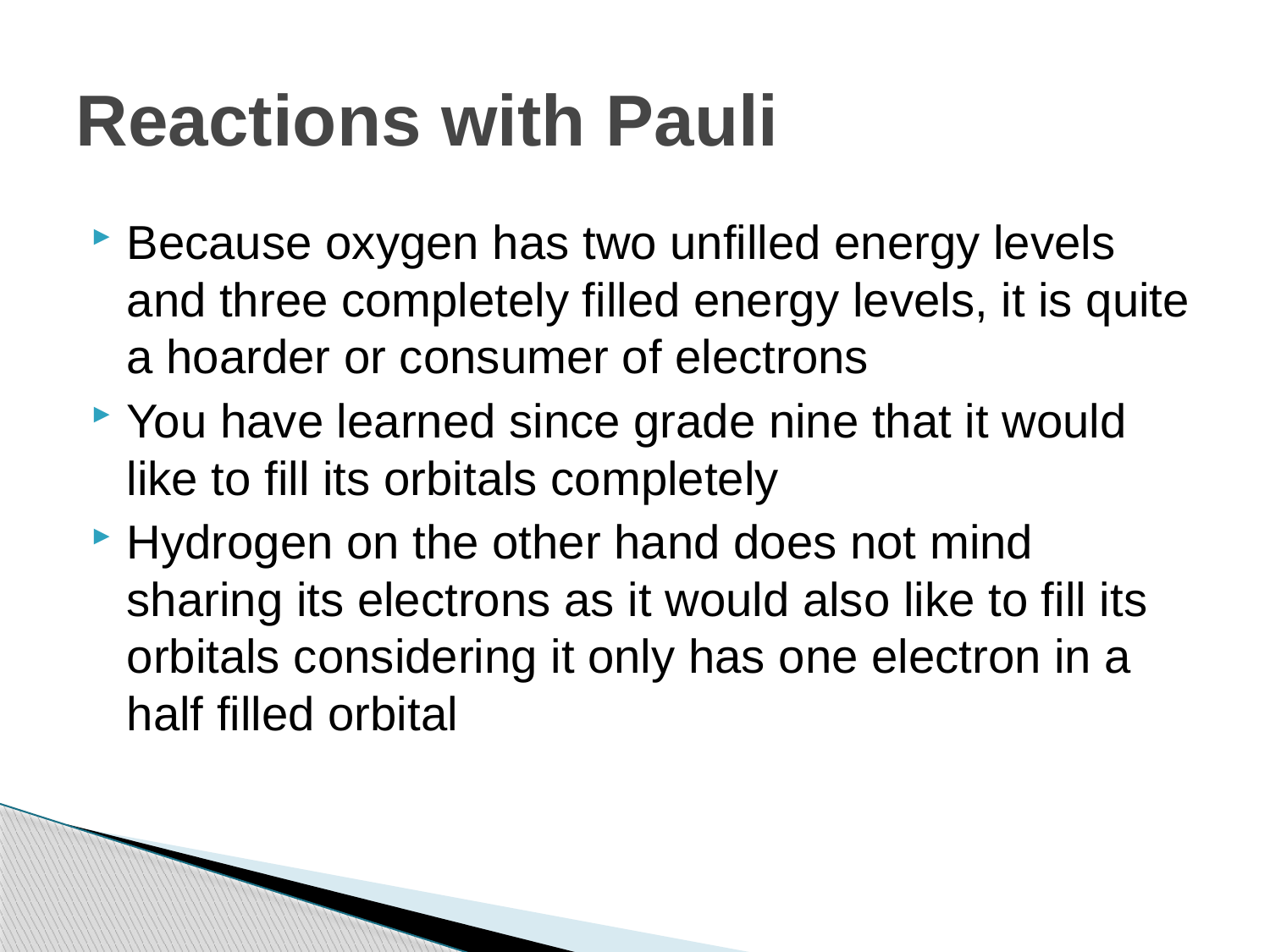

# Reactions with Pauli
Because oxygen has two unfilled energy levels and three completely filled energy levels, it is quite a hoarder or consumer of electrons
You have learned since grade nine that it would like to fill its orbitals completely
Hydrogen on the other hand does not mind sharing its electrons as it would also like to fill its orbitals considering it only has one electron in a half filled orbital